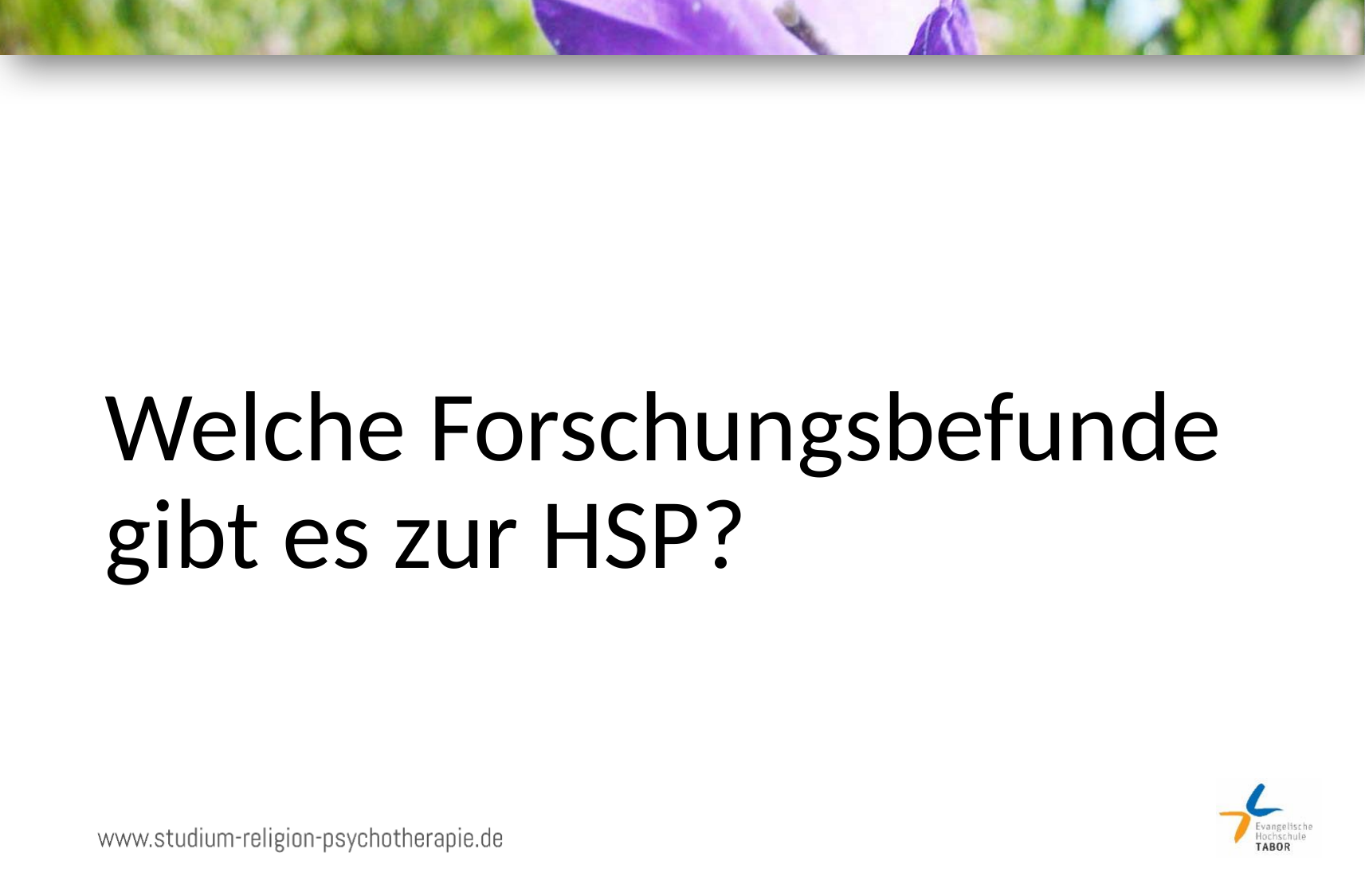

# Welche Forschungsbefunde gibt es zur HSP?